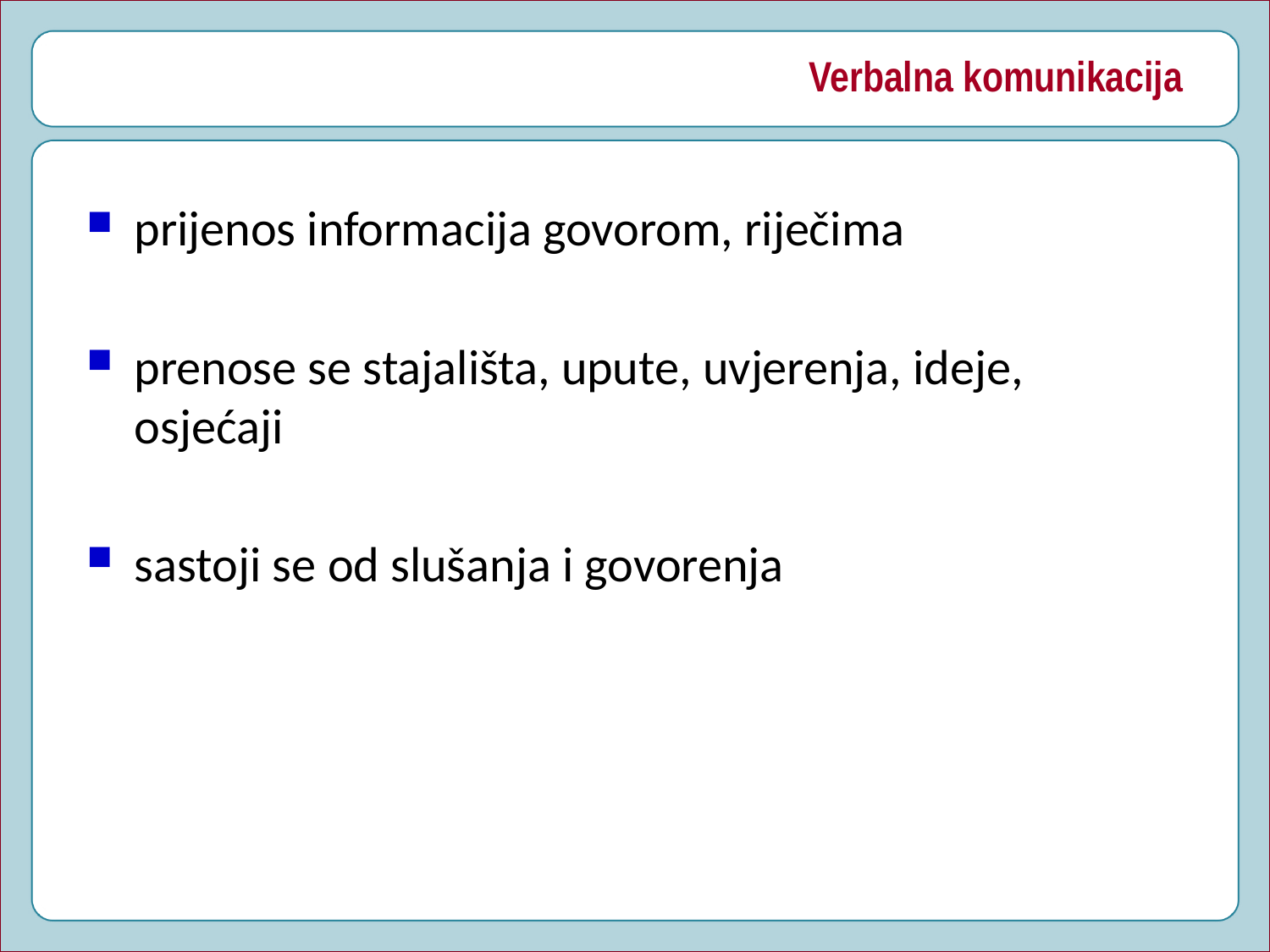

# Verbalna komunikacija
prijenos informacija govorom, riječima

prenose se stajališta, upute, uvjerenja, ideje, osjećaji

sastoji se od slušanja i govorenja